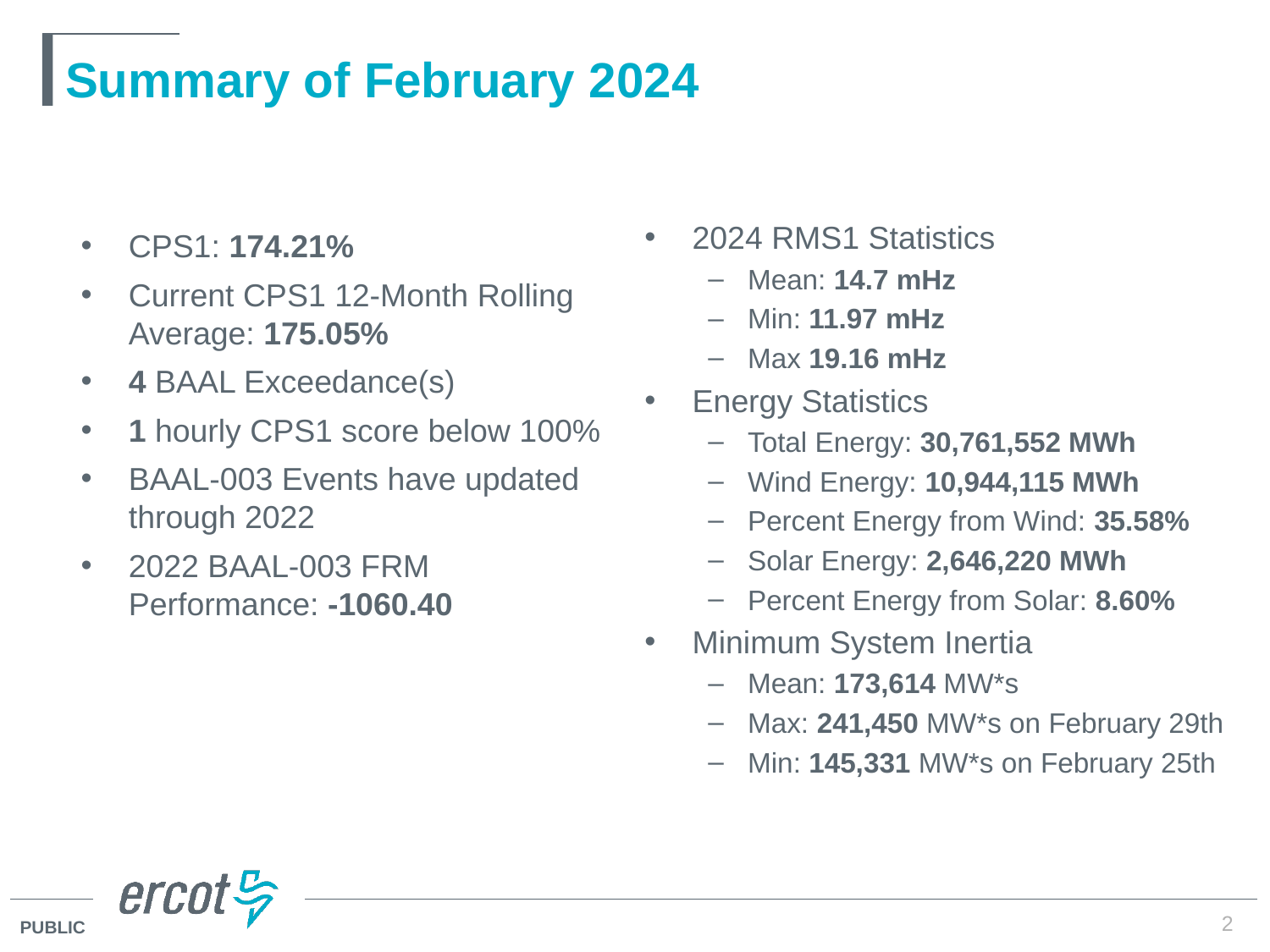

# Summary of February 2024
2024 RMS1 Statistics
Mean: 14.7 mHz
Min: 11.97 mHz
Max 19.16 mHz
Energy Statistics
Total Energy: 30,761,552 MWh
Wind Energy: 10,944,115 MWh
Percent Energy from Wind: 35.58%
Solar Energy: 2,646,220 MWh
Percent Energy from Solar: 8.60%
Minimum System Inertia
Mean: 173,614 MW*s
Max: 241,450 MW*s on February 29th
Min: 145,331 MW*s on February 25th

CPS1: 174.21%
Current CPS1 12-Month Rolling Average: 175.05%
4 BAAL Exceedance(s)
1 hourly CPS1 score below 100%
BAAL-003 Events have updated through 2022
2022 BAAL-003 FRM Performance: -1060.40

2